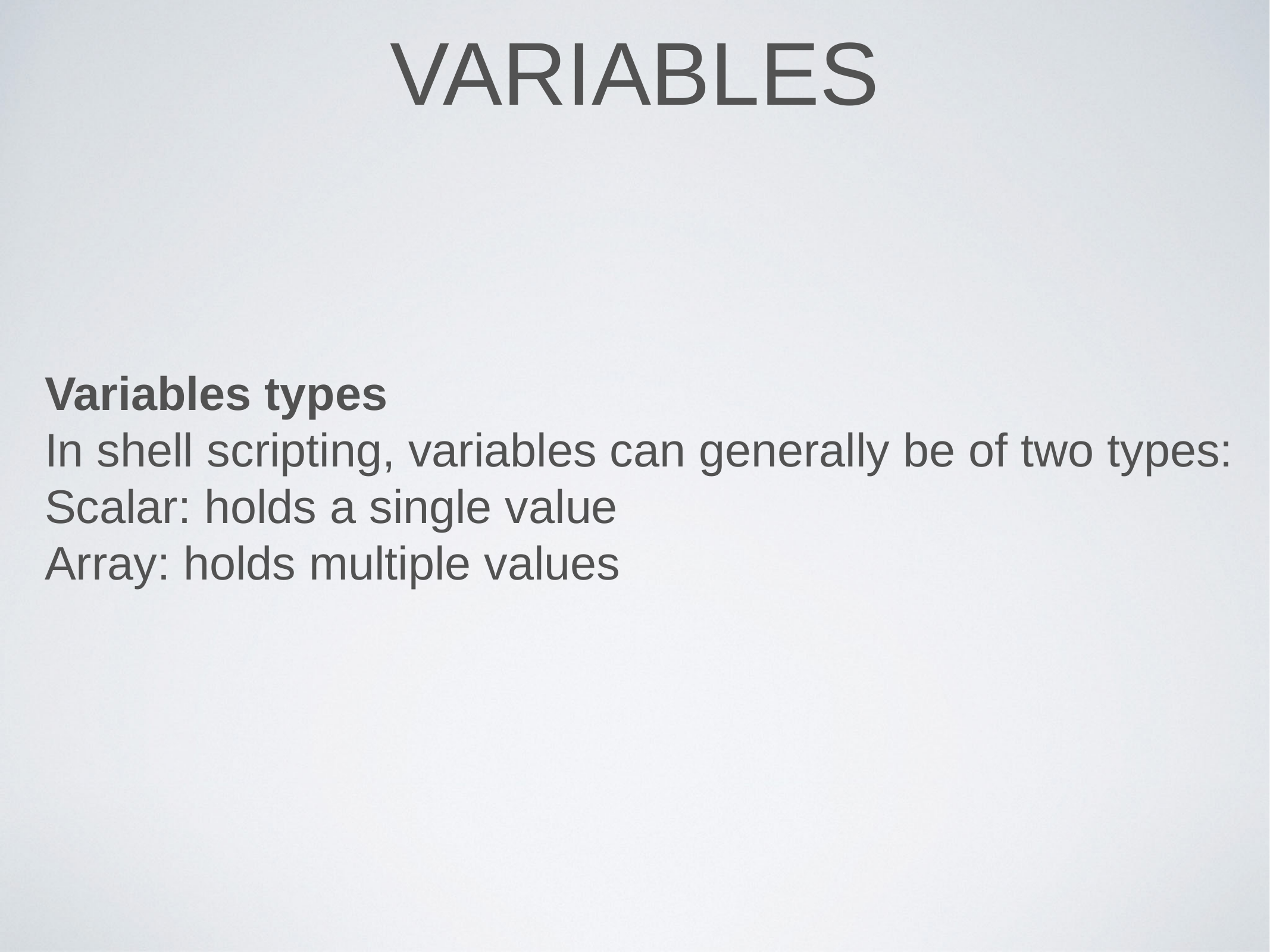

# Variables
Variables types
In shell scripting, variables can generally be of two types:
Scalar: holds a single value
Array: holds multiple values